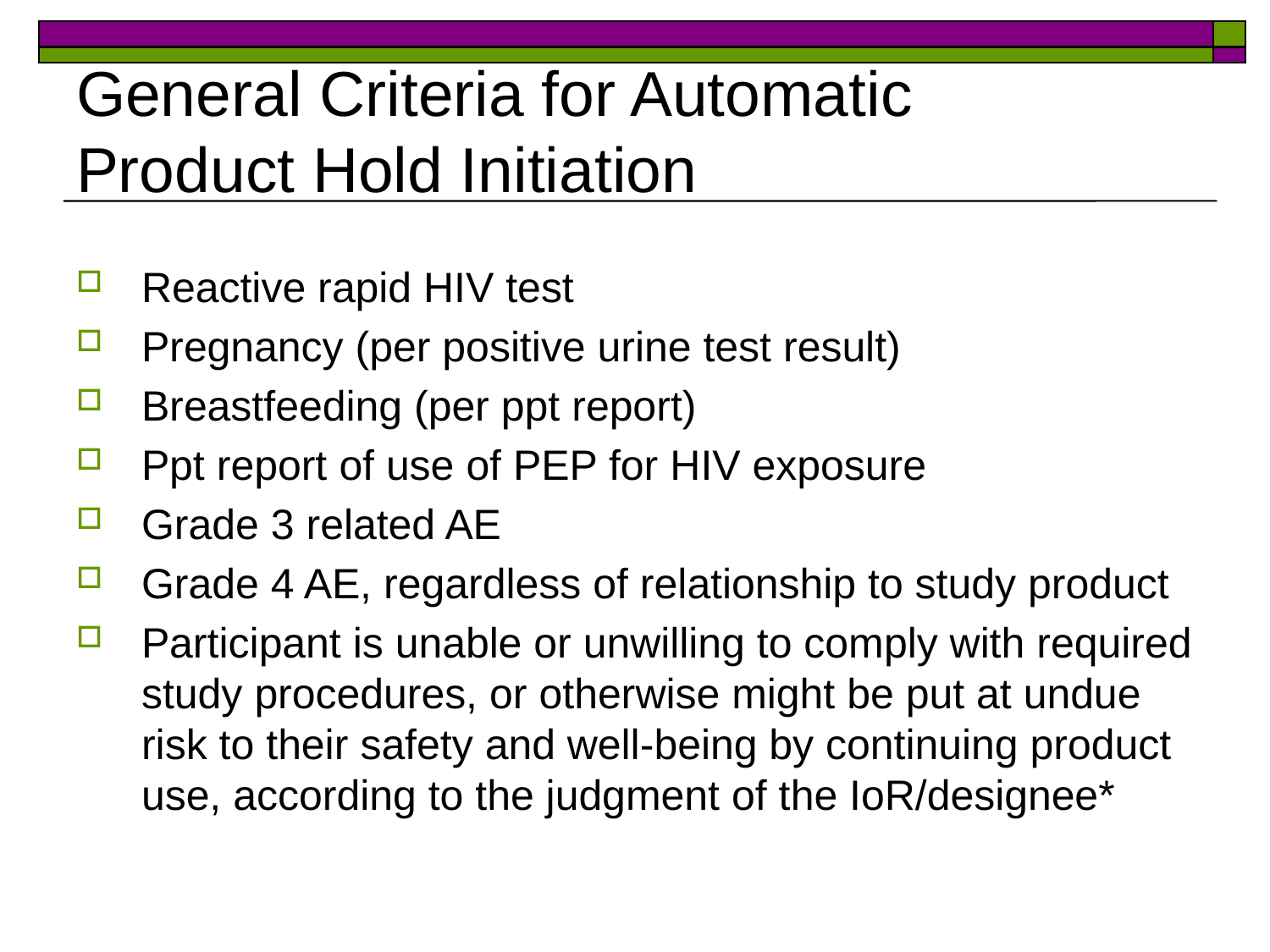

# General Criteria for Automatic Product Hold Initiation
Reactive rapid HIV test
Pregnancy (per positive urine test result)
Breastfeeding (per ppt report)
Ppt report of use of PEP for HIV exposure
Grade 3 related AE
Grade 4 AE, regardless of relationship to study product
Participant is unable or unwilling to comply with required study procedures, or otherwise might be put at undue risk to their safety and well-being by continuing product use, according to the judgment of the IoR/designee*